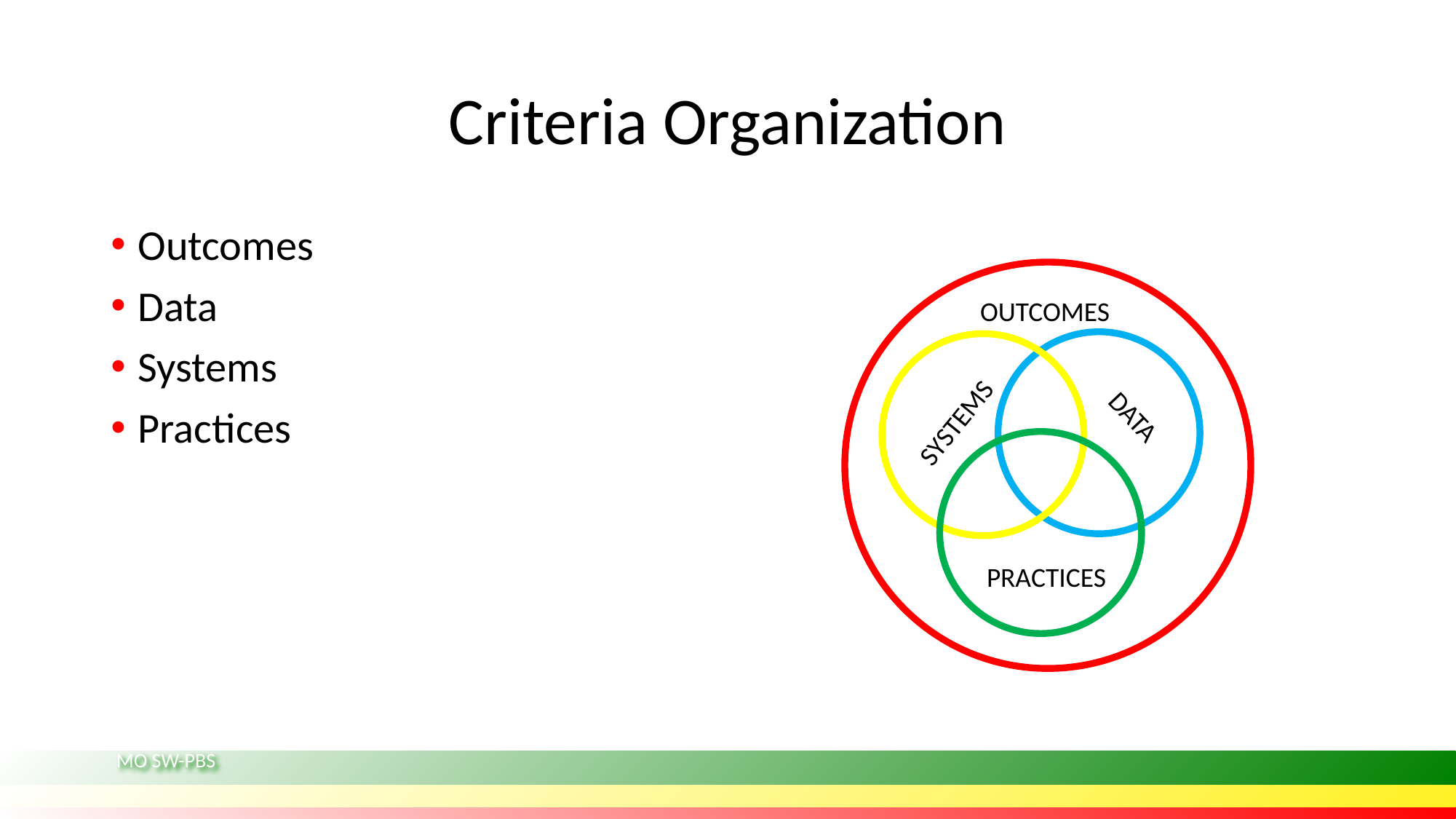

# Criteria Organization
Outcomes
Data
Systems
Practices

OUTCOMES

SYSTEMS
DATA

PRACTICES